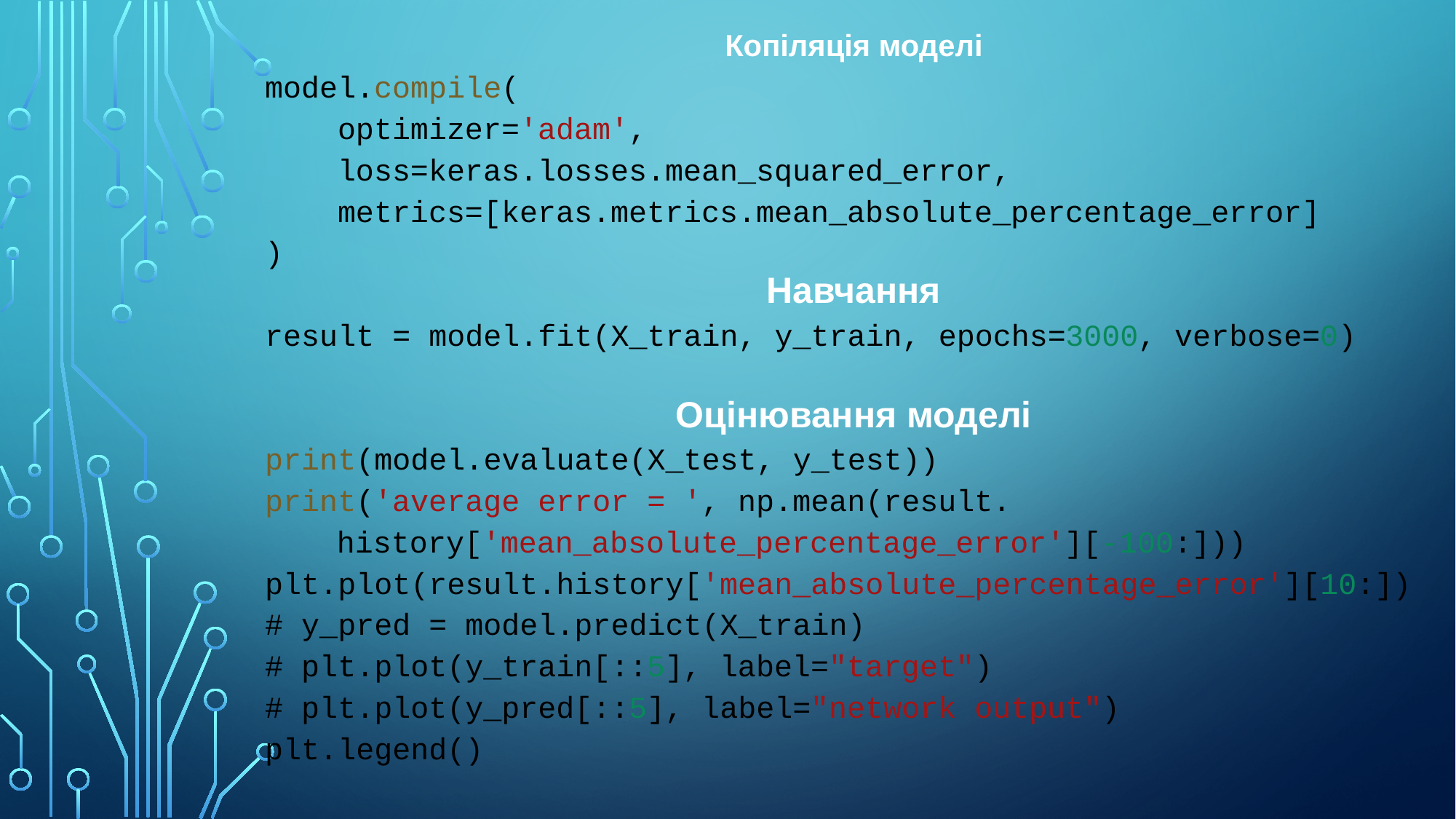

#
Копіляція моделі
model.compile(
    optimizer='adam',
    loss=keras.losses.mean_squared_error,
    metrics=[keras.metrics.mean_absolute_percentage_error]
)
Навчання
result = model.fit(X_train, y_train, epochs=3000, verbose=0)

Оцінювання моделі
print(model.evaluate(X_test, y_test))
print('average error = ', np.mean(result.
 history['mean_absolute_percentage_error'][-100:]))
plt.plot(result.history['mean_absolute_percentage_error'][10:])
# y_pred = model.predict(X_train)
# plt.plot(y_train[::5], label="target")
# plt.plot(y_pred[::5], label="network output")
plt.legend()